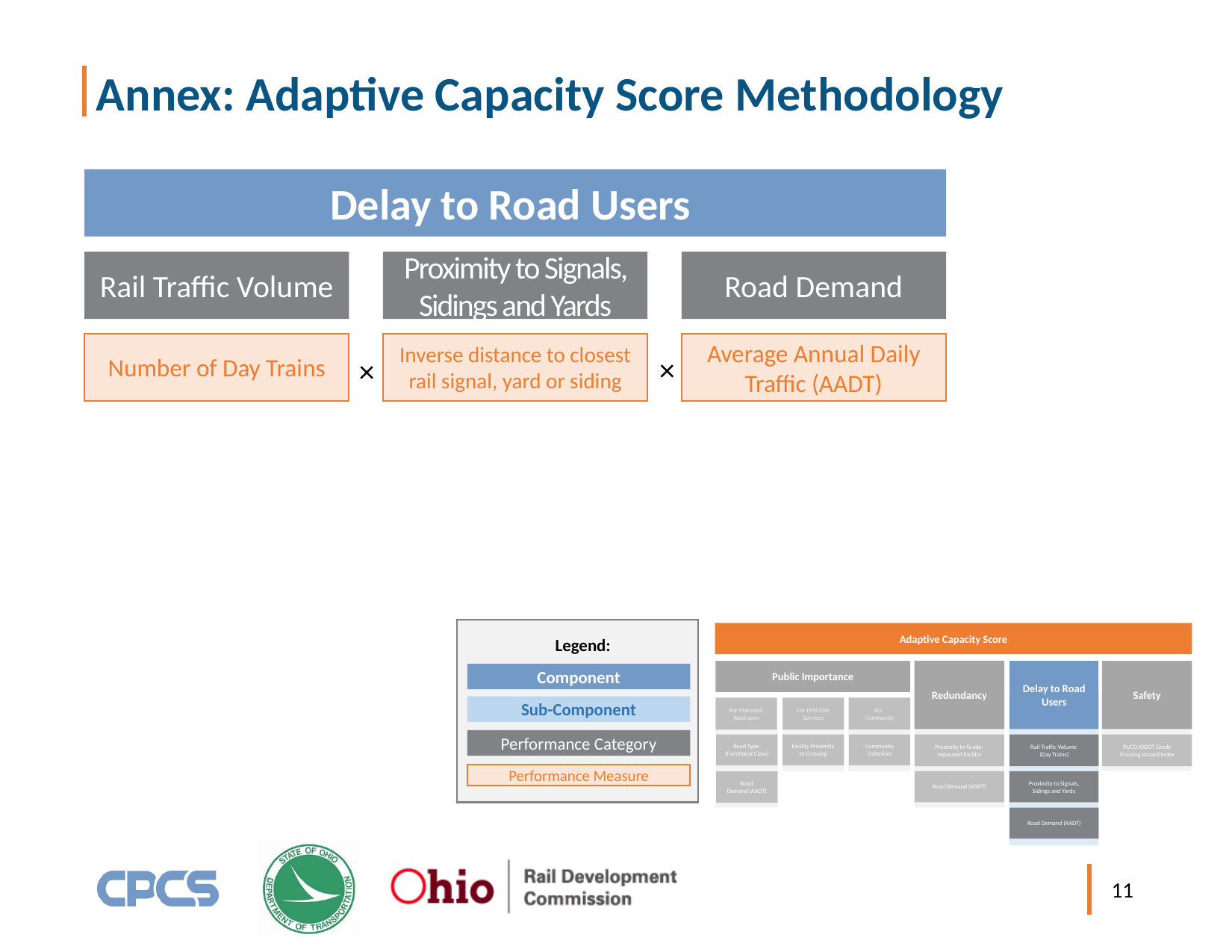

# Annex: Adaptive Capacity Score Methodology
Delay to Road Users
Rail Traffic Volume
Proximity to Signals, Sidings and Yards
Road Demand
Number of Day Trains
Inverse distance to closest rail signal, yard or siding
Average Annual Daily Traffic (AADT)
×
×

Legend:
Component
Sub-Component
Performance Category
Performance Measure
Adaptive Capacity Score
Redundancy

Proximity to Grade-Separated Facility
Road Demand (AADT)
Public Importance
For Motorized Road users
For EMS/Fire Services
For
Community

Road Type
(Functional Class)
Facility Proximity
to Crossing
Community
Cohesion
Road
Demand (AADT)
Safety

PUCO/ODOT Grade Crossing Hazard Index
Delay to Road Users

Rail Traffic Volume
(Day Trains)
Proximity to Signals, Sidings and Yards
Road Demand (AADT)
11